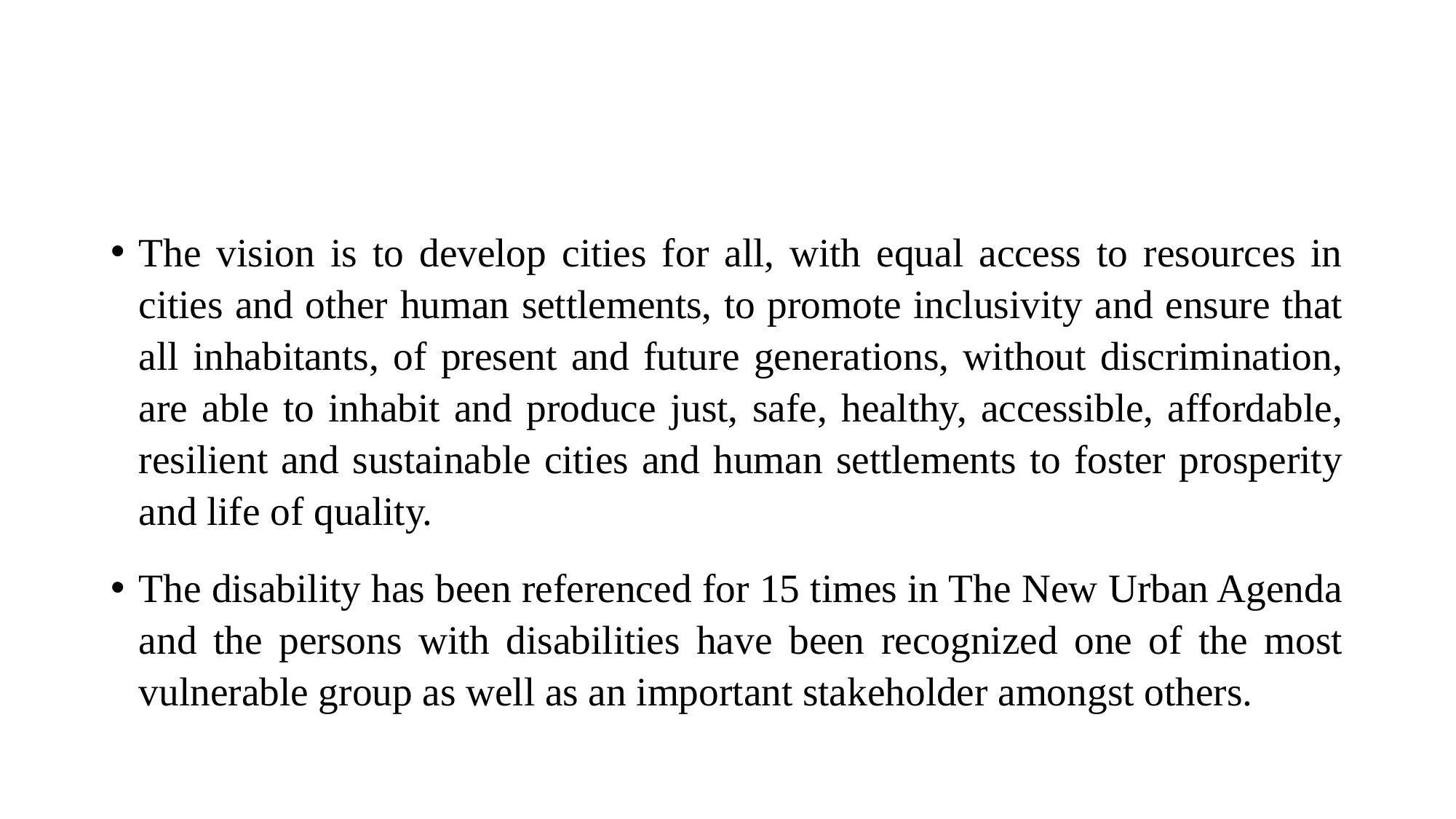

#
The vision is to develop cities for all, with equal access to resources in cities and other human settlements, to promote inclusivity and ensure that all inhabitants, of present and future generations, without discrimination, are able to inhabit and produce just, safe, healthy, accessible, affordable, resilient and sustainable cities and human settlements to foster prosperity and life of quality.
The disability has been referenced for 15 times in The New Urban Agenda and the persons with disabilities have been recognized one of the most vulnerable group as well as an important stakeholder amongst others.